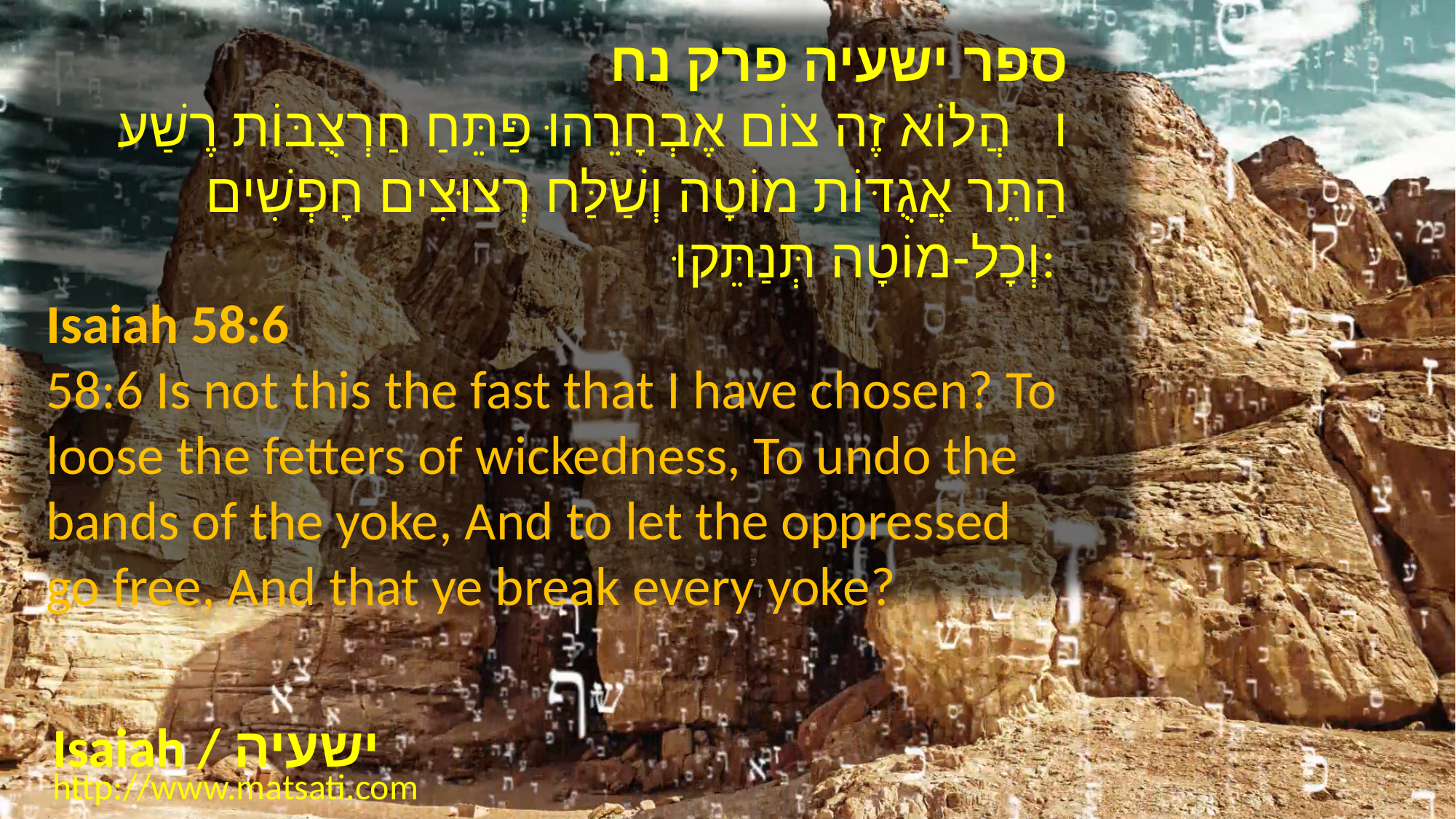

ספר ישעיה פרק נח
ו   הֲלוֹא זֶה צוֹם אֶבְחָרֵהוּ פַּתֵּחַ חַרְצֻבּוֹת רֶשַׁע הַתֵּר אֲגֻדּוֹת מוֹטָה וְשַׁלַּח רְצוּצִים חָפְשִׁים וְכָל-מוֹטָה תְּנַתֵּקוּ:
Isaiah 58:6
58:6 Is not this the fast that I have chosen? To loose the fetters of wickedness, To undo the bands of the yoke, And to let the oppressed go free, And that ye break every yoke?
Isaiah / ישעיה
http://www.matsati.com